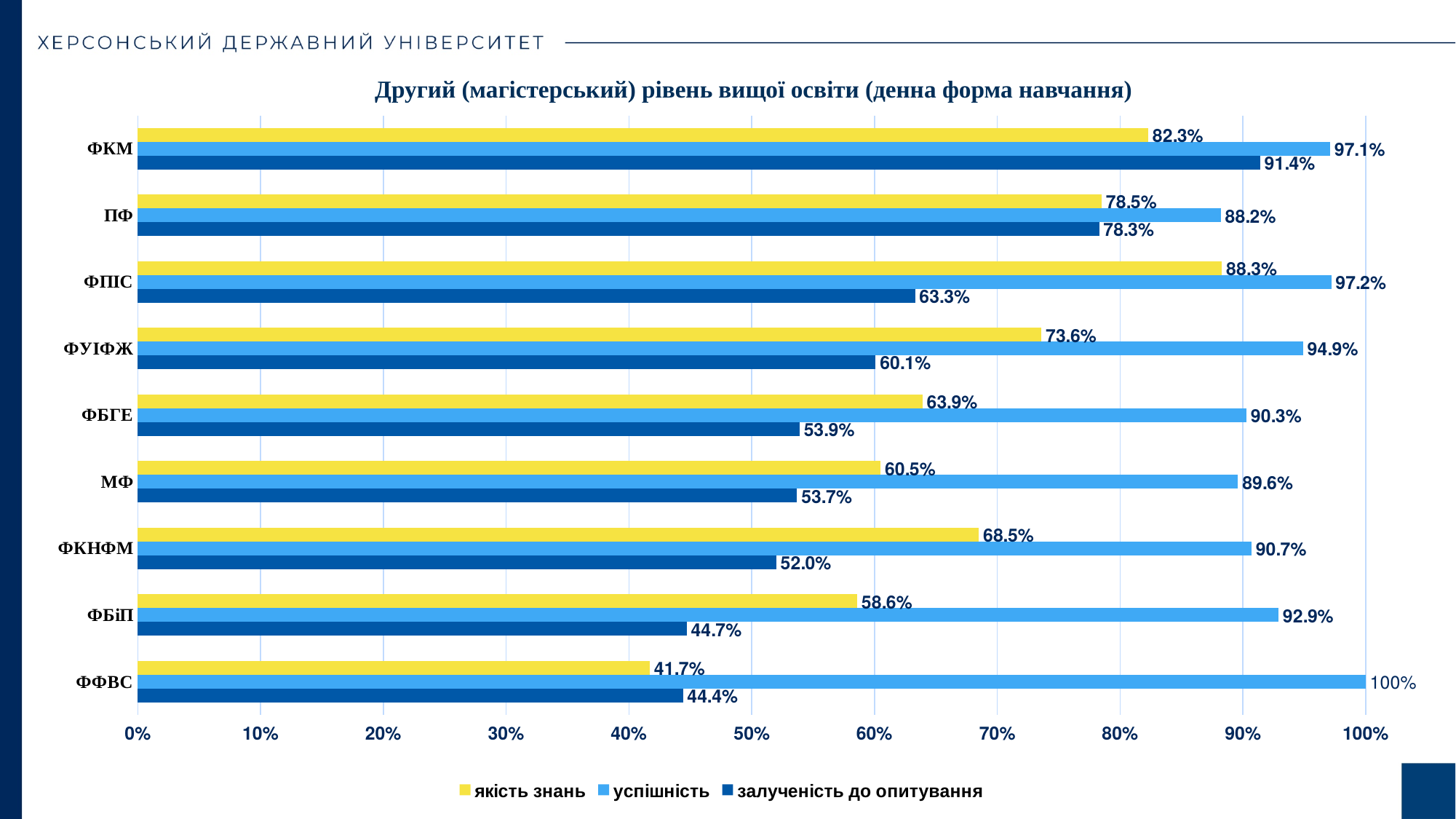

Другий (магістерський) рівень вищої освіти (денна форма навчання)

### Chart

| Category | залученість до опитування | успішність | якість знань |
|---|---|---|---|
| ФФВС | 0.444 | 1.0 | 0.417 |
| ФБіП | 0.447 | 0.929 | 0.586 |
| ФКНФМ | 0.52 | 0.907 | 0.685 |
| МФ | 0.537 | 0.896 | 0.605 |
| ФБГЕ | 0.539 | 0.903 | 0.639 |
| ФУІФЖ | 0.601 | 0.949 | 0.736 |
| ФПІС | 0.633 | 0.972 | 0.883 |
| ПФ | 0.783 | 0.882 | 0.785 |
| ФКМ | 0.914 | 0.971 | 0.823 |